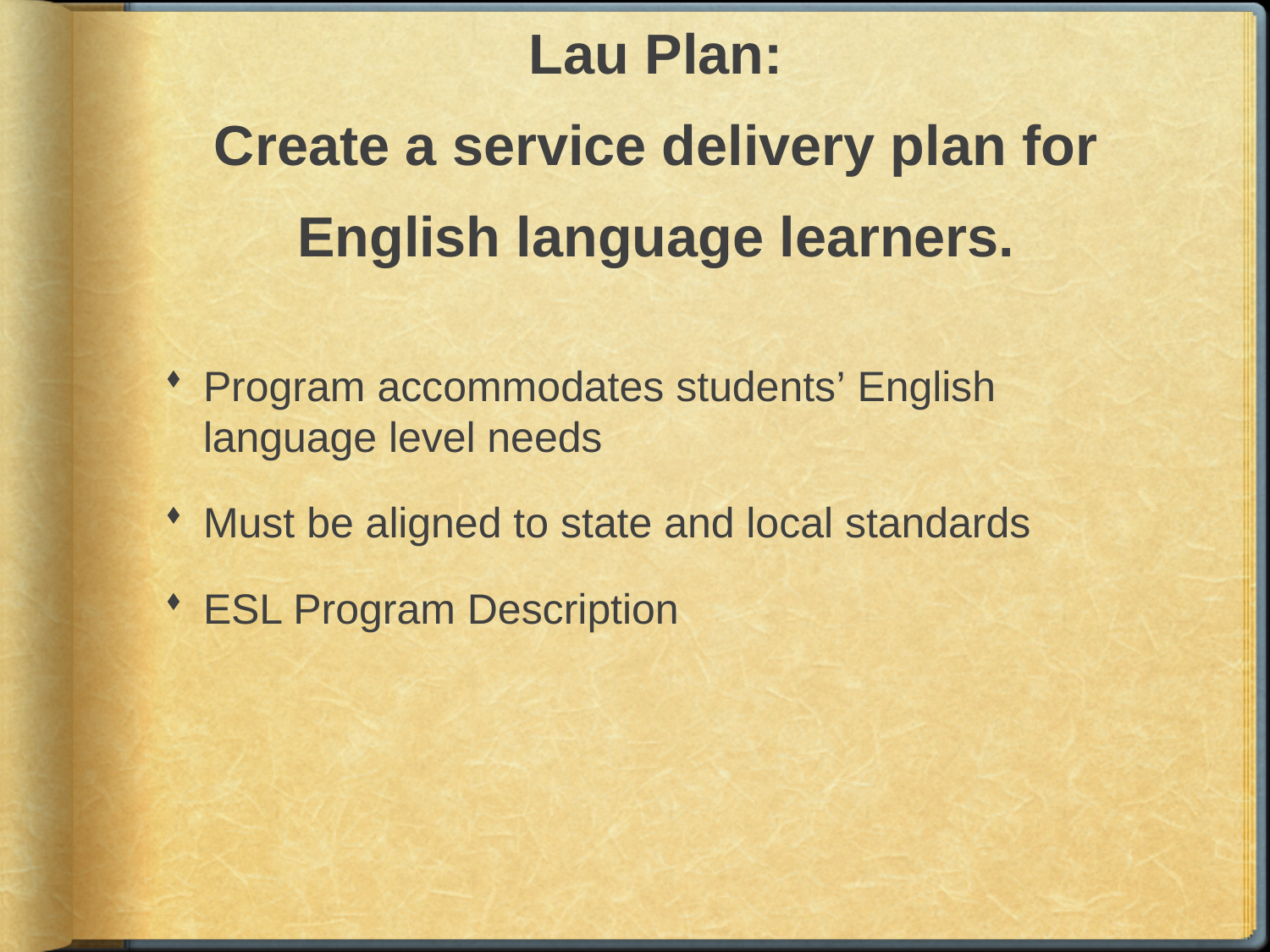

# Lau Plan: Create a service delivery plan for English language learners.
Program accommodates students’ English language level needs
Must be aligned to state and local standards
ESL Program Description